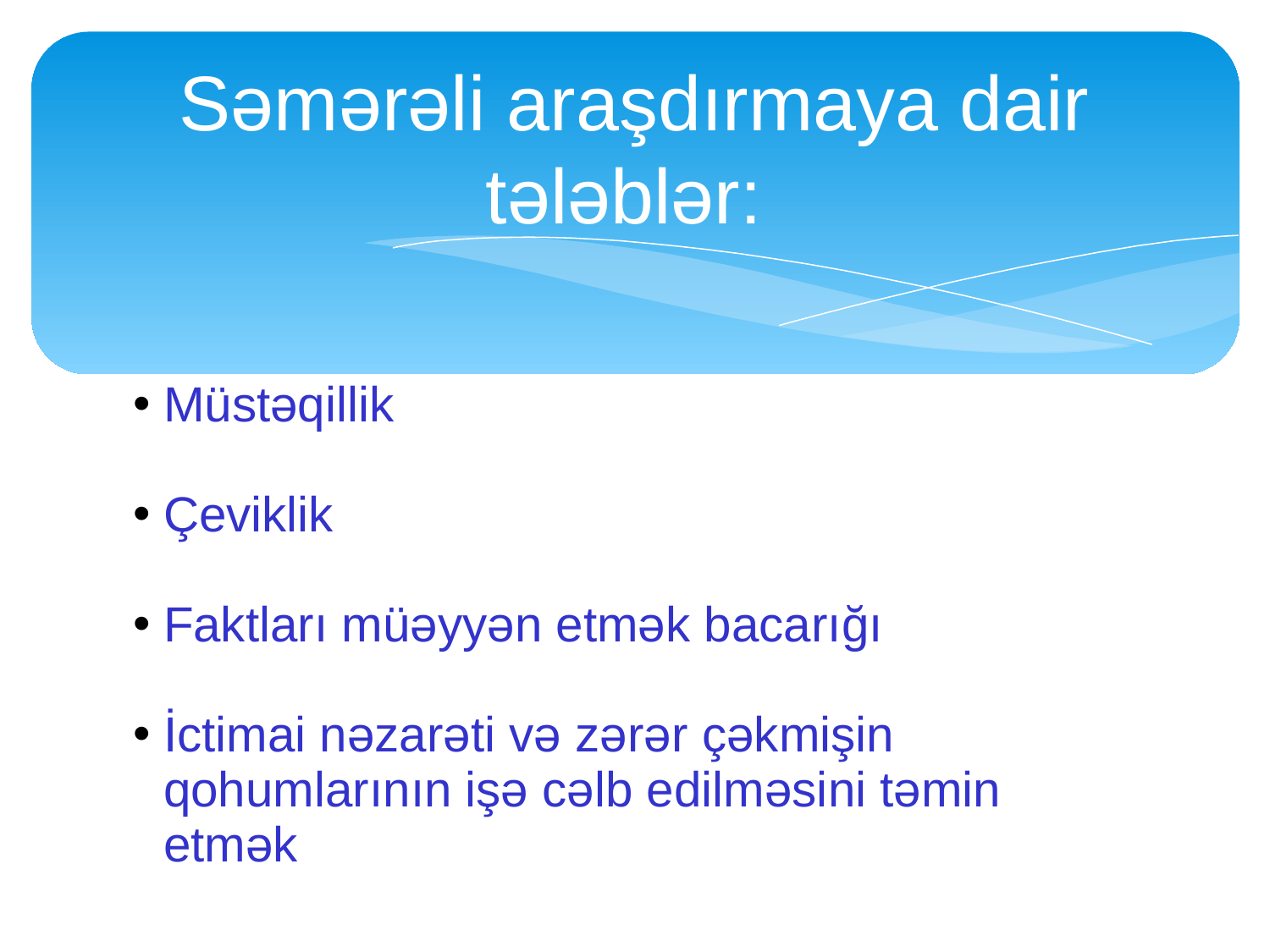

# Səmərəli araşdırmaya dair tələblər:
Müstəqillik

Çeviklik

Faktları müəyyən etmək bacarığı

İctimai nəzarəti və zərər çəkmişin qohumlarının işə cəlb edilməsini təmin etmək